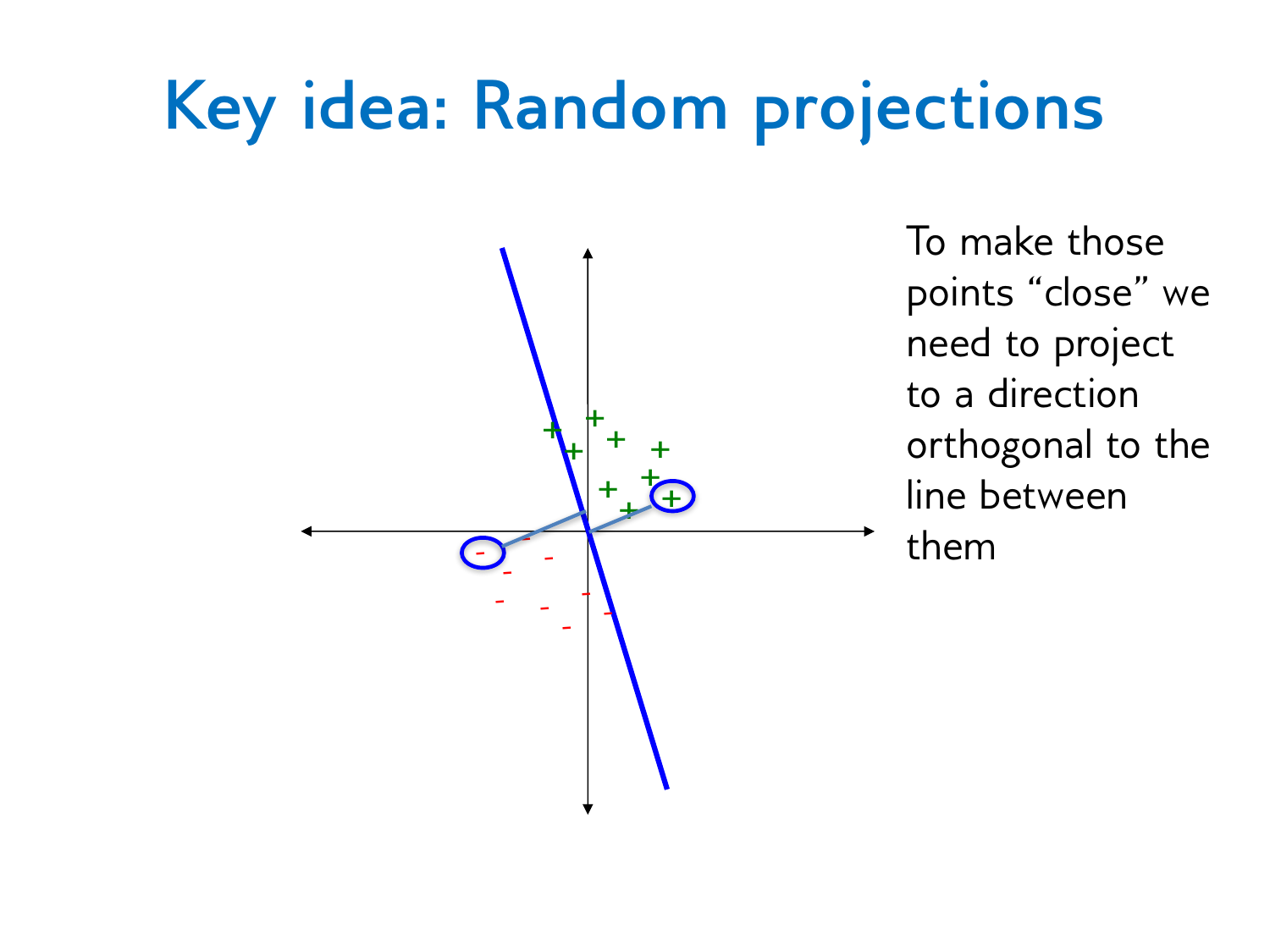

# Key idea: Random projections
To make those points “close” we need to project to a direction orthogonal to the line between them

+
+
+
+
+
+
+
+
+

-
-
-
-
-
-
-
-
-